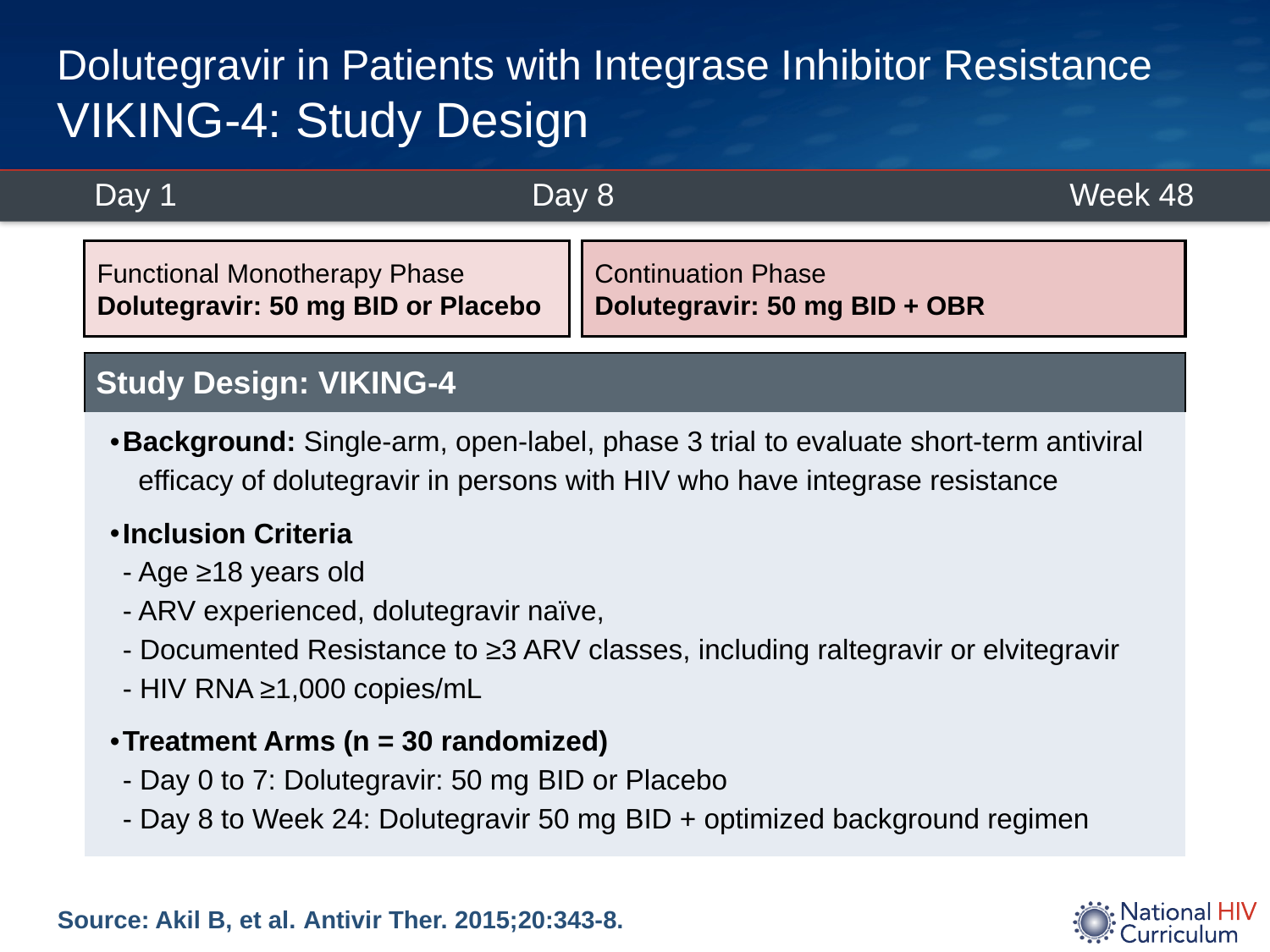

# Dolutegravir in Patients with Integrase Inhibitor Resistance VIKING-4: Study Design

Day 8
Day 1
Week 48
Randomize
Functional Monotherapy Phase
Dolutegravir: 50 mg BID or Placebo
Continuation Phase
Dolutegravir: 50 mg BID + OBR
| Study Design: VIKING-4 |
| --- |
| Background: Single-arm, open-label, phase 3 trial to evaluate short-term antiviral efficacy of dolutegravir in persons with HIV who have integrase resistance Inclusion Criteria - Age ≥18 years old - ARV experienced, dolutegravir naïve, - Documented Resistance to ≥3 ARV classes, including raltegravir or elvitegravir - HIV RNA ≥1,000 copies/mL Treatment Arms (n = 30 randomized) - Day 0 to 7: Dolutegravir: 50 mg BID or Placebo - Day 8 to Week 24: Dolutegravir 50 mg BID + optimized background regimen |
Source: Akil B, et al. Antivir Ther. 2015;20:343-8.